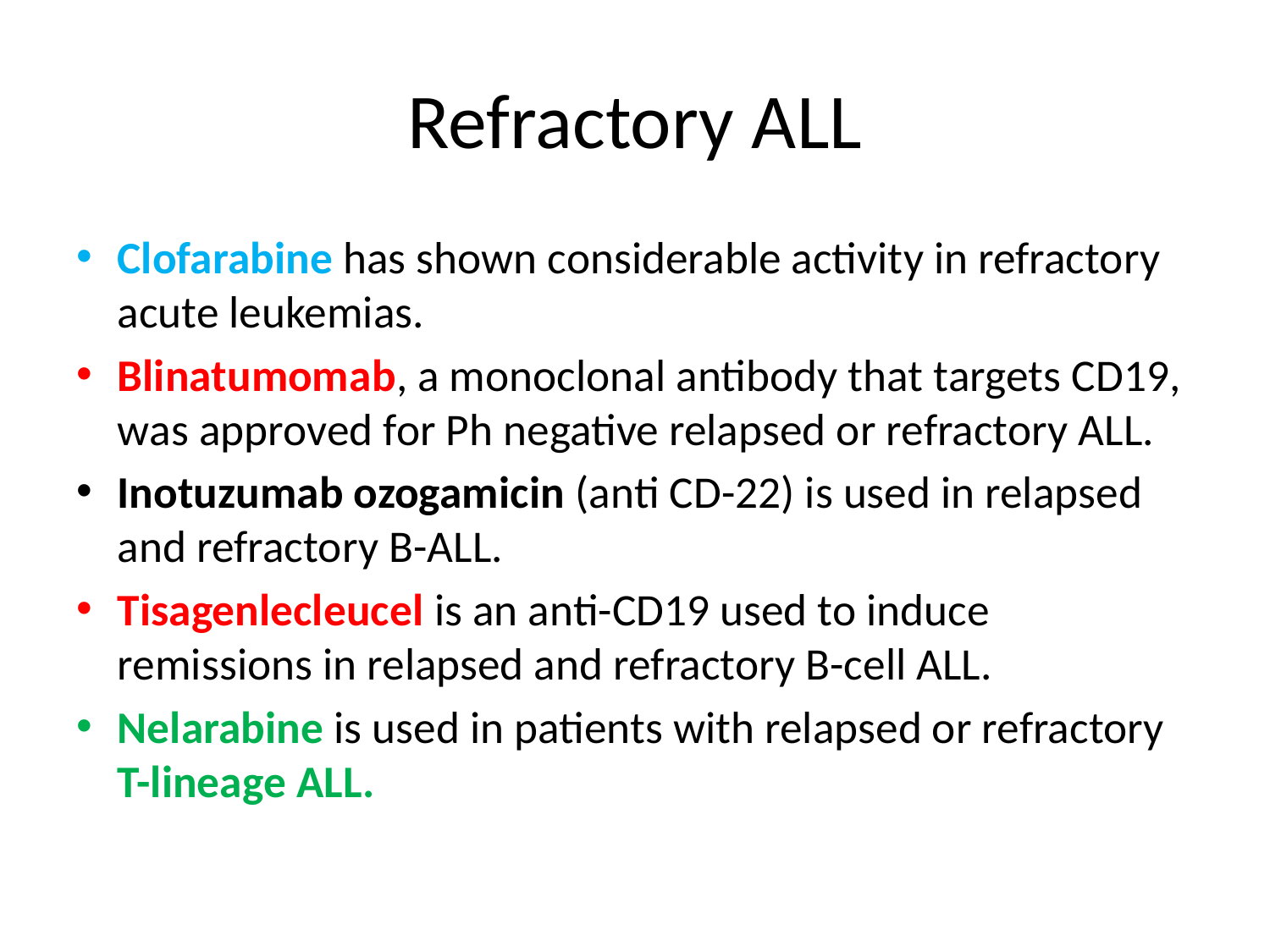

# Refractory ALL
Clofarabine has shown considerable activity in refractory acute leukemias.
Blinatumomab, a monoclonal antibody that targets CD19, was approved for Ph negative relapsed or refractory ALL.
Inotuzumab ozogamicin (anti CD-22) is used in relapsed and refractory B-ALL.
Tisagenlecleucel is an anti-CD19 used to induce remissions in relapsed and refractory B-cell ALL.
Nelarabine is used in patients with relapsed or refractory T-lineage ALL.